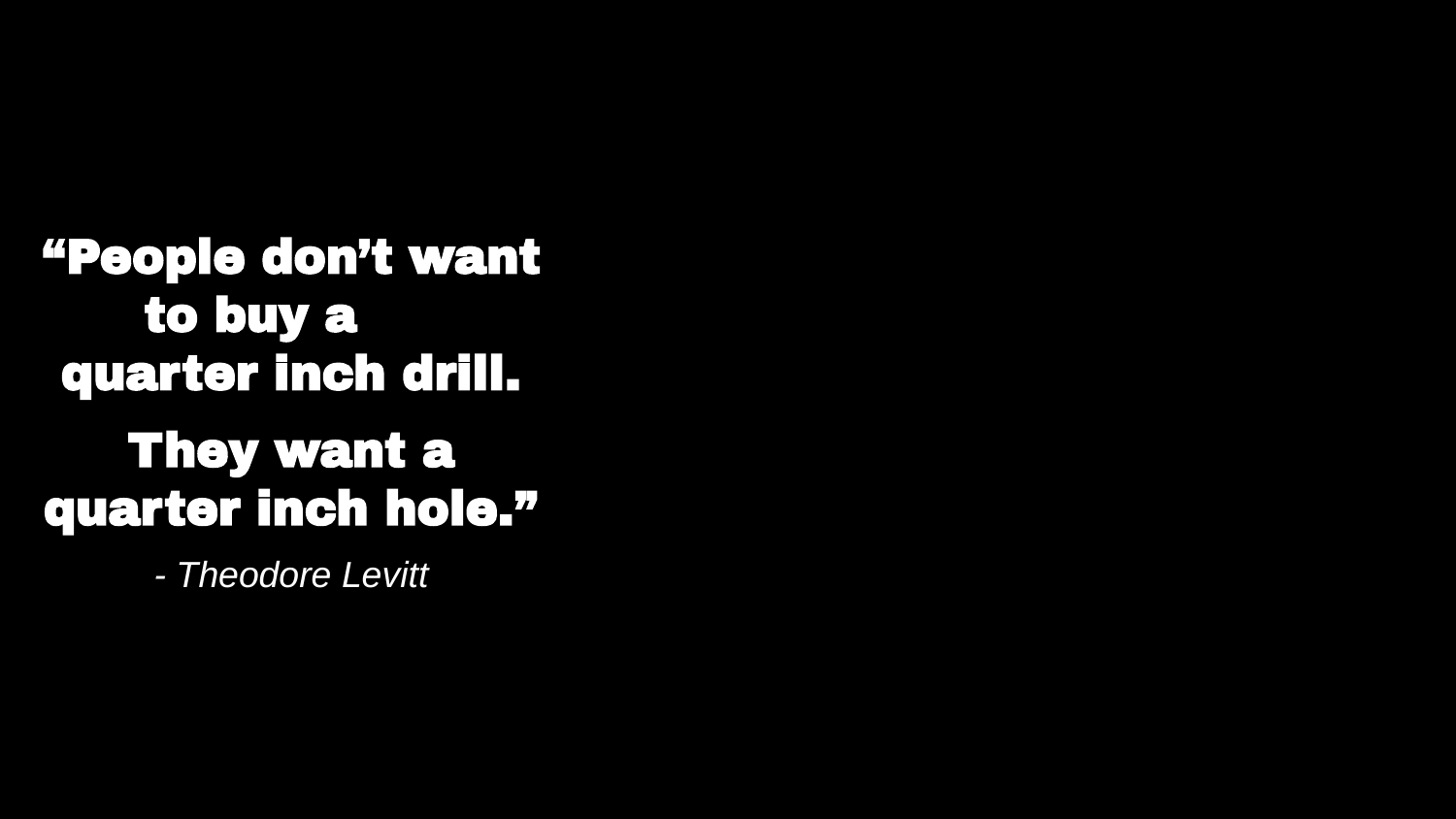

“People don’t want to buy a      quarter inch drill.
They want a quarter inch hole.”
- Theodore Levitt